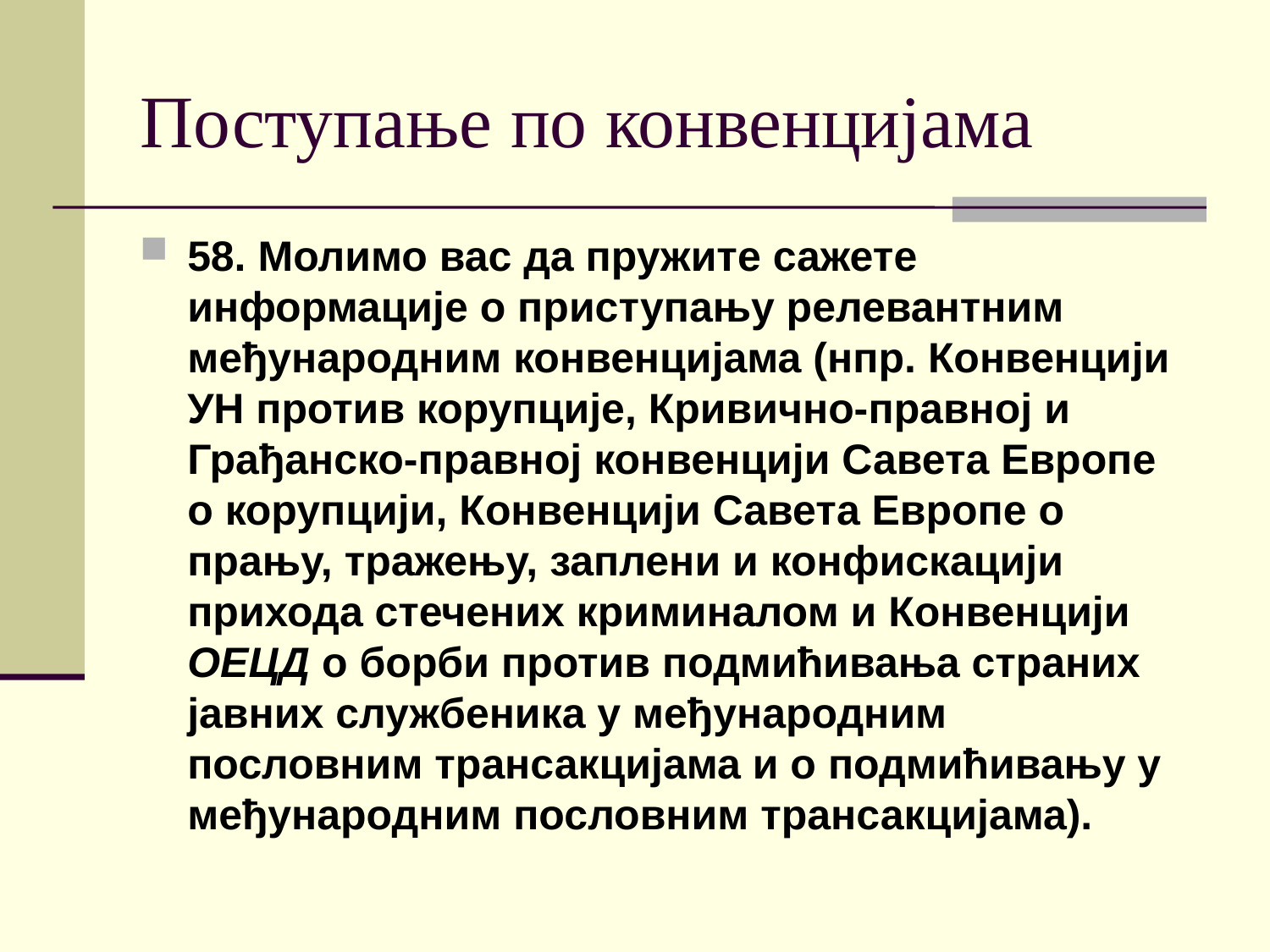

# Поступање по конвенцијама
58. Молимо вас да пружите сажете информације о приступању релевантним међународним конвенцијама (нпр. Конвенцији УН против корупције, Кривично-правној и Грађанско-правној конвенцији Савета Европе о корупцији, Конвенцији Савета Европе о прању, тражењу, заплени и конфискацији прихода стечених криминалом и Конвенцији ОЕЦД о борби против подмићивања страних јавних службеника у међународним пословним трансакцијама и о подмићивању у међународним пословним трансакцијама).